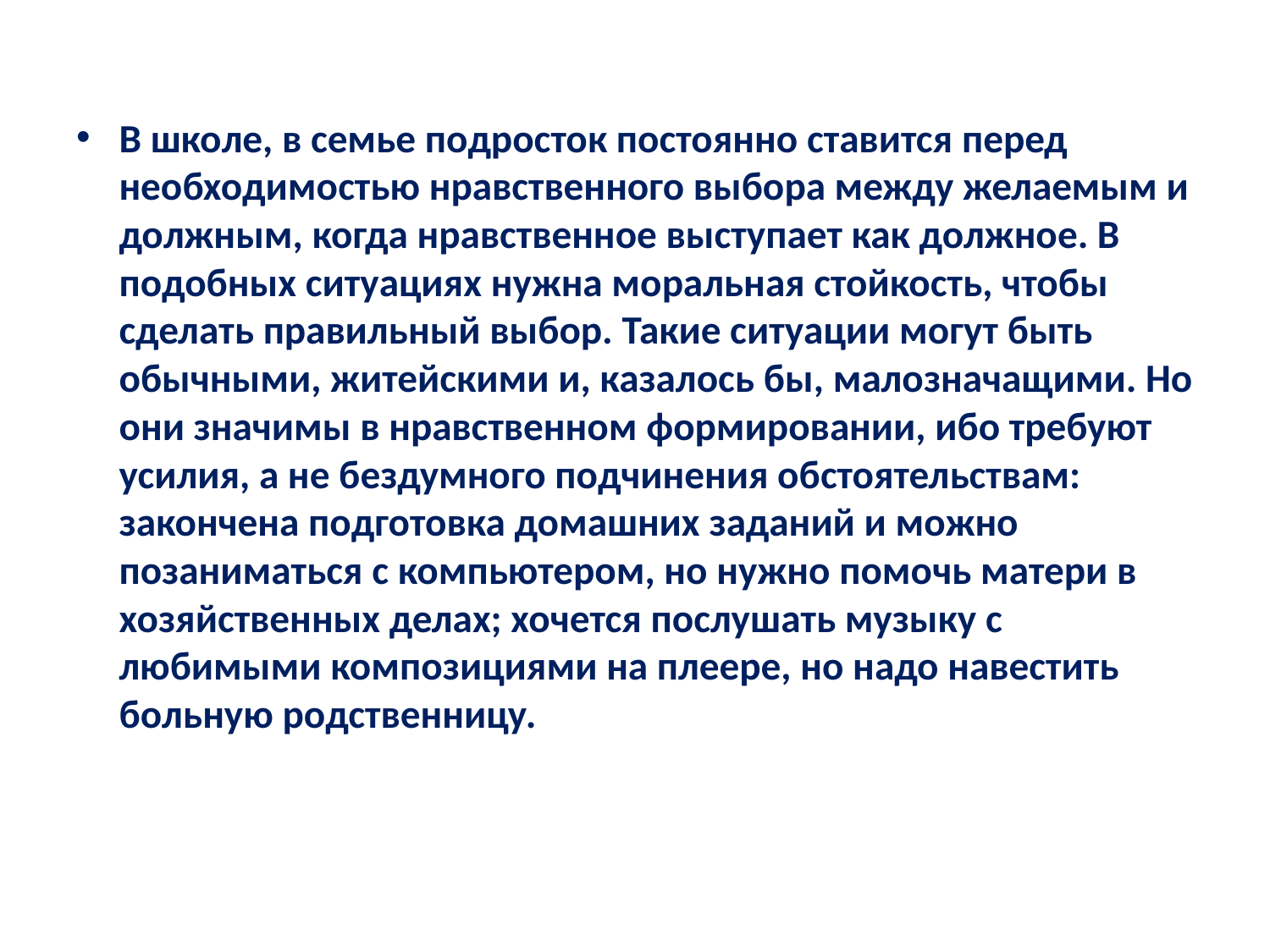

В школе, в семье подросток постоянно ставится перед необходимостью нравственного выбора между желаемым и должным, когда нравственное выступает как должное. В подобных ситуациях нужна моральная стойкость, чтобы сделать правильный выбор. Такие ситуации могут быть обычными, житейскими и, казалось бы, малозначащими. Но они значимы в нравственном формировании, ибо требуют усилия, а не бездумного подчинения обстоятельствам: закончена подготовка домашних заданий и можно позаниматься с компьютером, но нужно помочь матери в хозяйственных делах; хочется послушать музыку с любимыми композициями на плеере, но надо навестить больную родственницу.